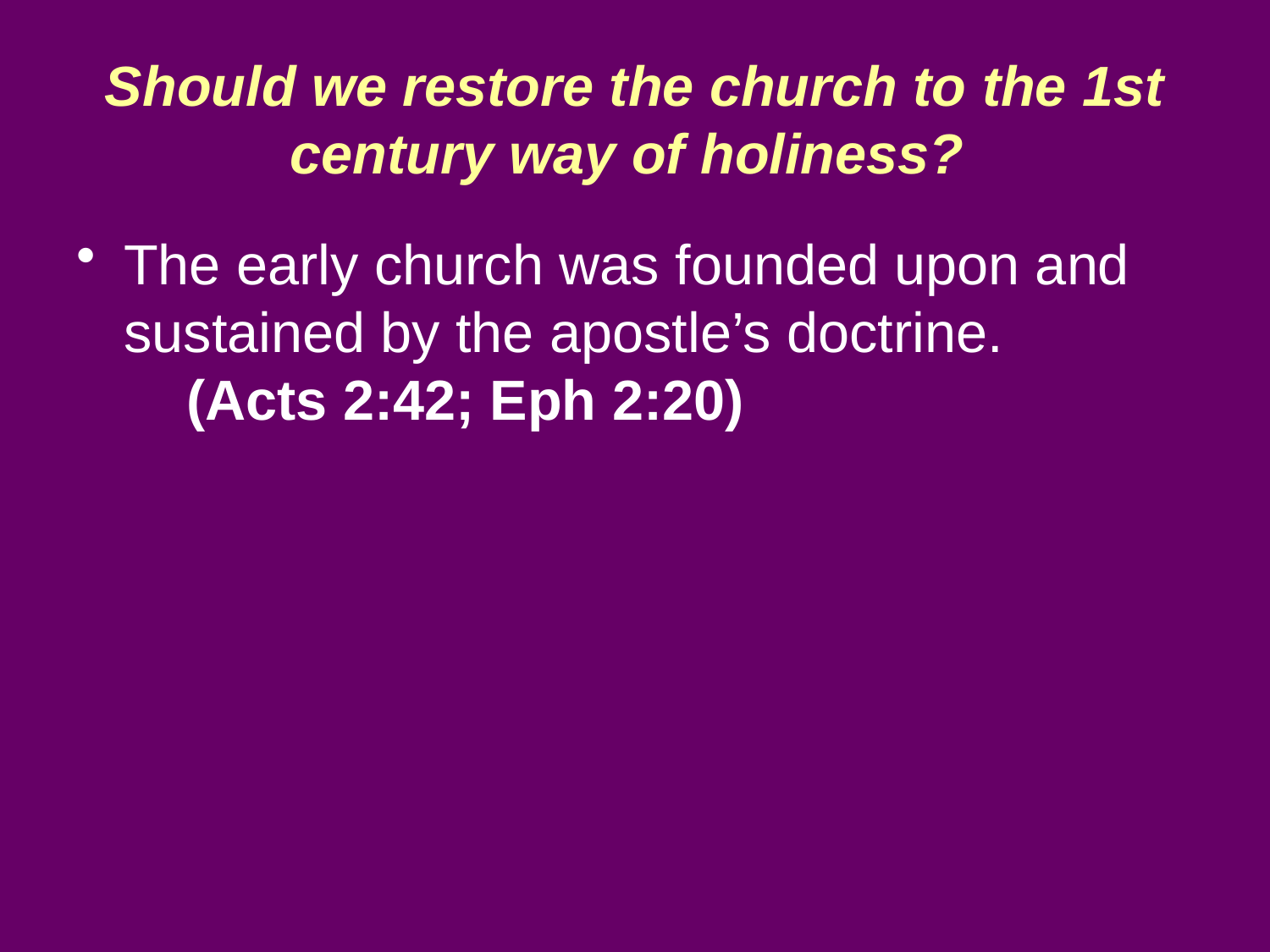

# Should we restore the church to the 1st century way of holiness?
The early church was founded upon and sustained by the apostle’s doctrine.                 (Acts 2:42; Eph 2:20)